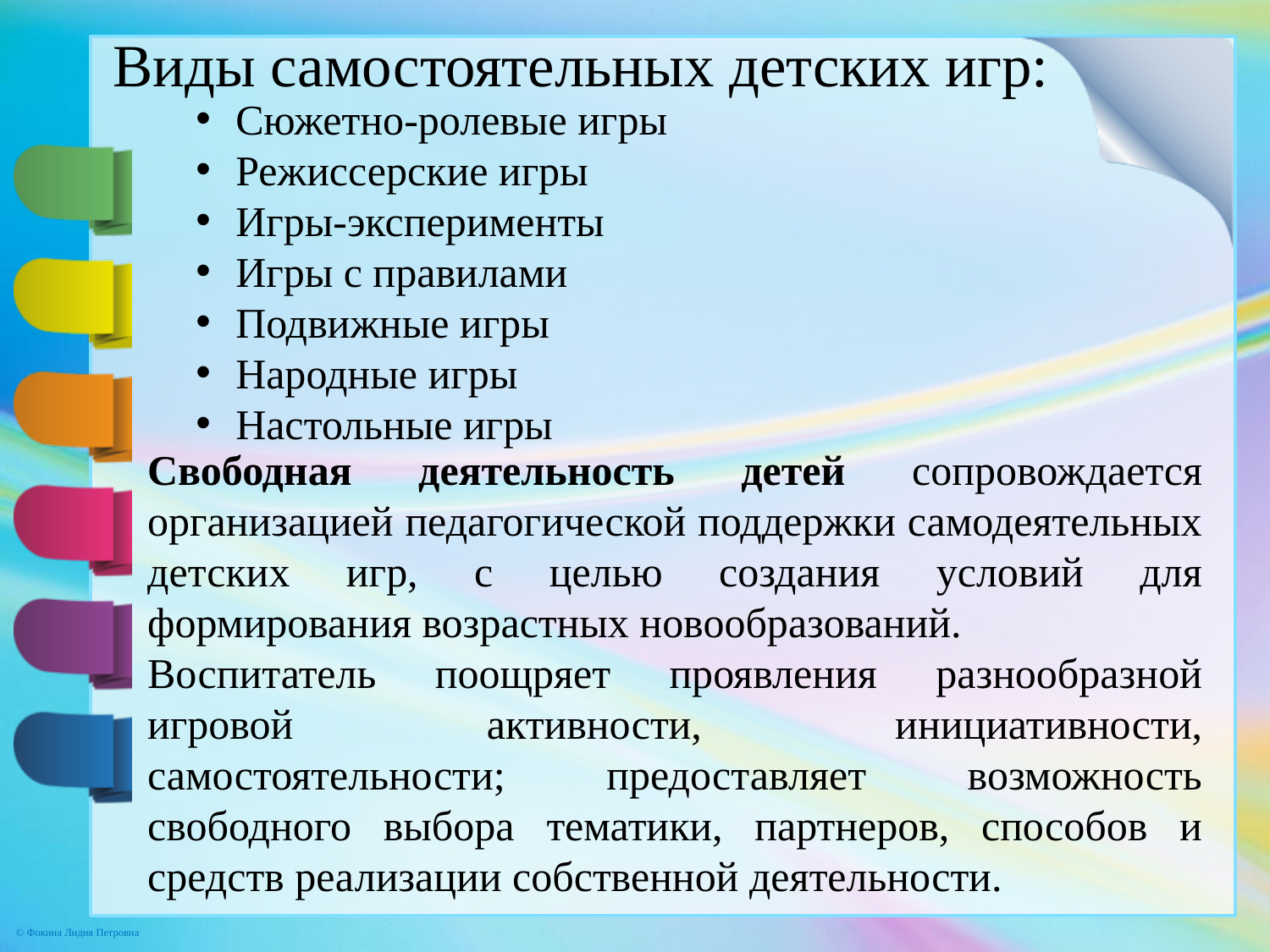

Виды самостоятельных детских игр:
Сюжетно-ролевые игры
Режиссерские игры
Игры-эксперименты
Игры с правилами
Подвижные игры
Народные игры
Настольные игры
Свободная деятельность детей сопровождается организацией педагогической поддержки самодеятельных детских игр, с целью создания условий для формирования возрастных новообразований.
Воспитатель поощряет проявления разнообразной игровой активности, инициативности, самостоятельности; предоставляет возможность свободного выбора тематики, партнеров, способов и средств реализации собственной деятельности.